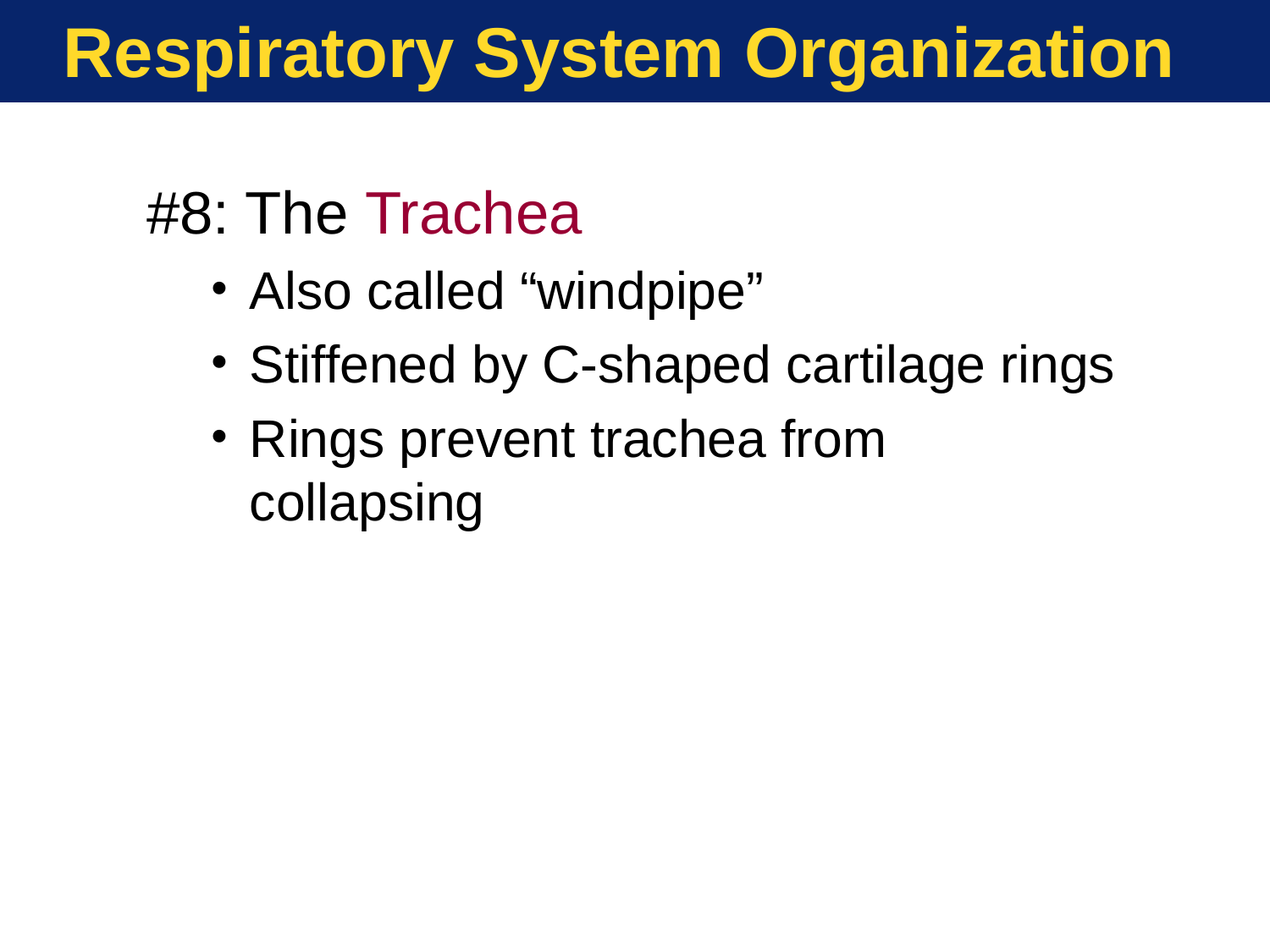

# Respiratory System Organization
#8: The Trachea
Also called “windpipe”
Stiffened by C-shaped cartilage rings
Rings prevent trachea from collapsing